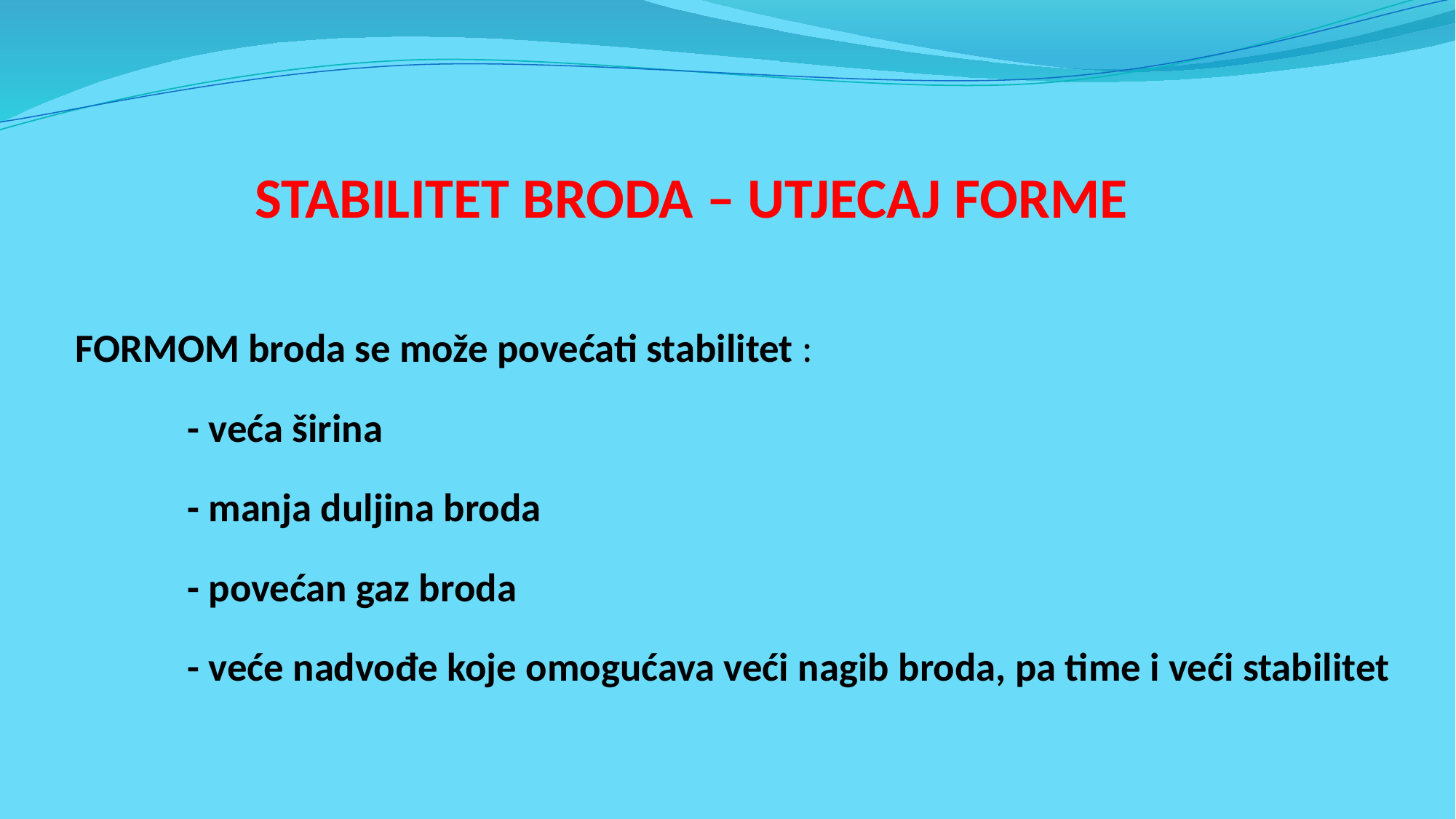

# STABILITET BRODA – UTJECAJ FORME
FORMOM broda se može povećati stabilitet :
	 - veća širina
	 - manja duljina broda
 	 - povećan gaz broda
	 - veće nadvođe koje omogućava veći nagib broda, pa time i veći stabilitet